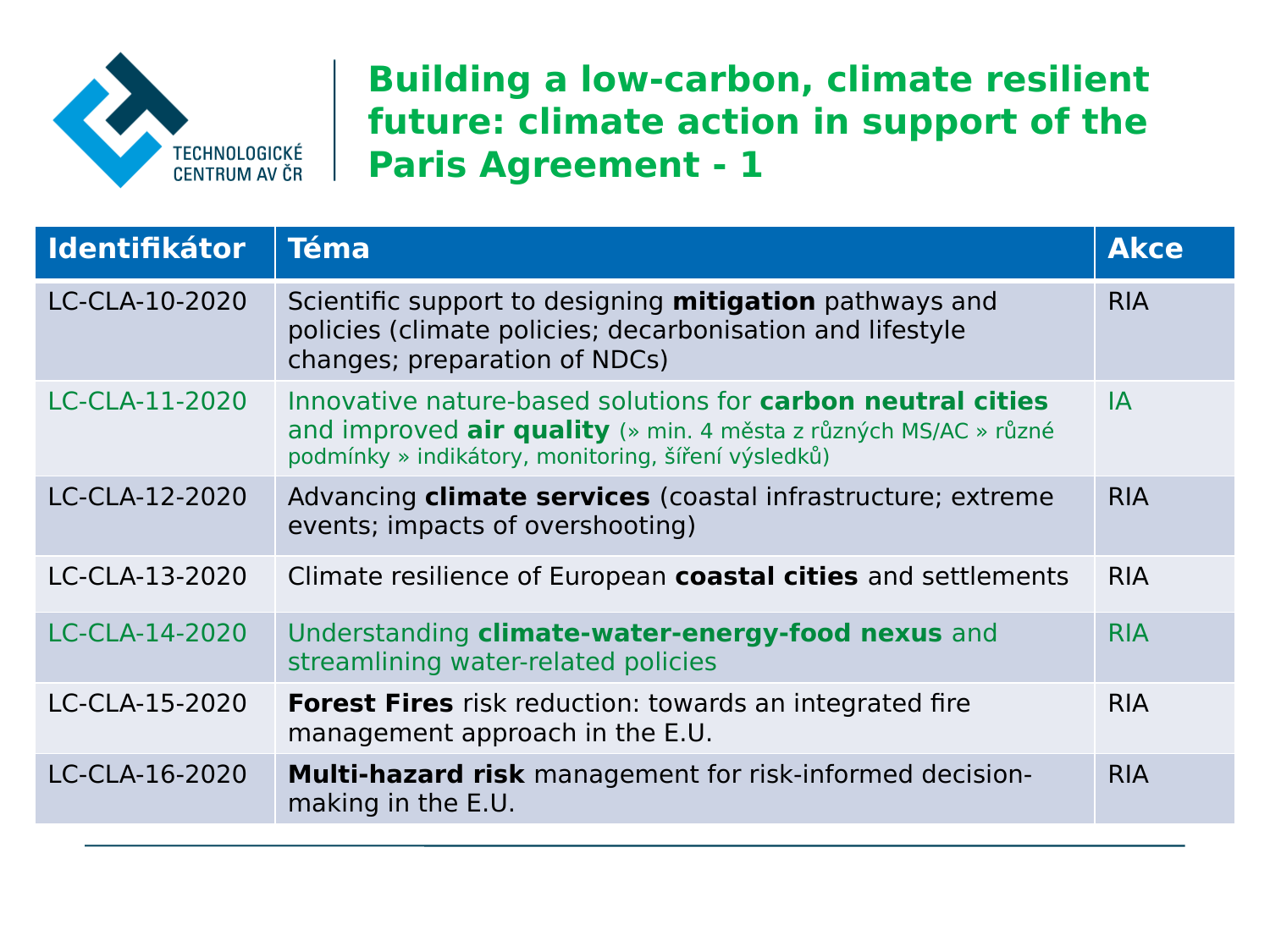

# Building a low-carbon, climate resilient future: climate action in support of the Paris Agreement - 1
| Identifikátor | Téma | Akce |
| --- | --- | --- |
| LC-CLA-10-2020 | Scientific support to designing mitigation pathways and policies (climate policies; decarbonisation and lifestyle changes; preparation of NDCs) | RIA |
| LC-CLA-11-2020 | Innovative nature-based solutions for carbon neutral cities and improved air quality (» min. 4 města z různých MS/AC » různé podmínky » indikátory, monitoring, šíření výsledků) | IA |
| LC-CLA-12-2020 | Advancing climate services (coastal infrastructure; extreme events; impacts of overshooting) | RIA |
| LC-CLA-13-2020 | Climate resilience of European coastal cities and settlements | RIA |
| LC-CLA-14-2020 | Understanding climate-water-energy-food nexus and streamlining water-related policies | RIA |
| LC-CLA-15-2020 | Forest Fires risk reduction: towards an integrated fire management approach in the E.U. | RIA |
| LC-CLA-16-2020 | Multi-hazard risk management for risk-informed decision-making in the E.U. | RIA |